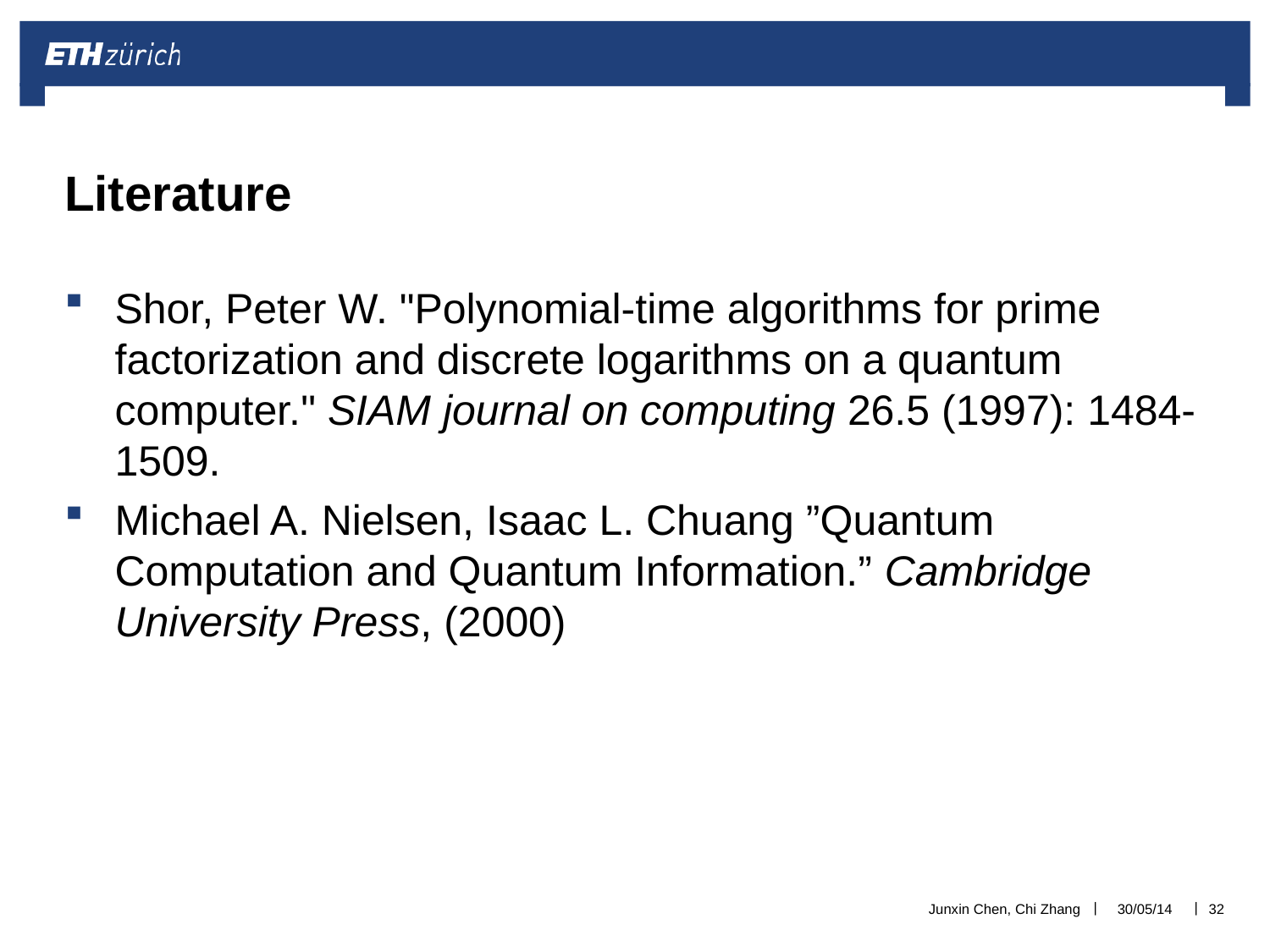

# Literature
Shor, Peter W. "Polynomial-time algorithms for prime factorization and discrete logarithms on a quantum computer." SIAM journal on computing 26.5 (1997): 1484-1509.
‪Michael A. Nielsen, ‪Isaac L. Chuang ”Quantum Computation and Quantum Information.” Cambridge University Press, (2000)
Junxin Chen, Chi Zhang
30/05/14
32